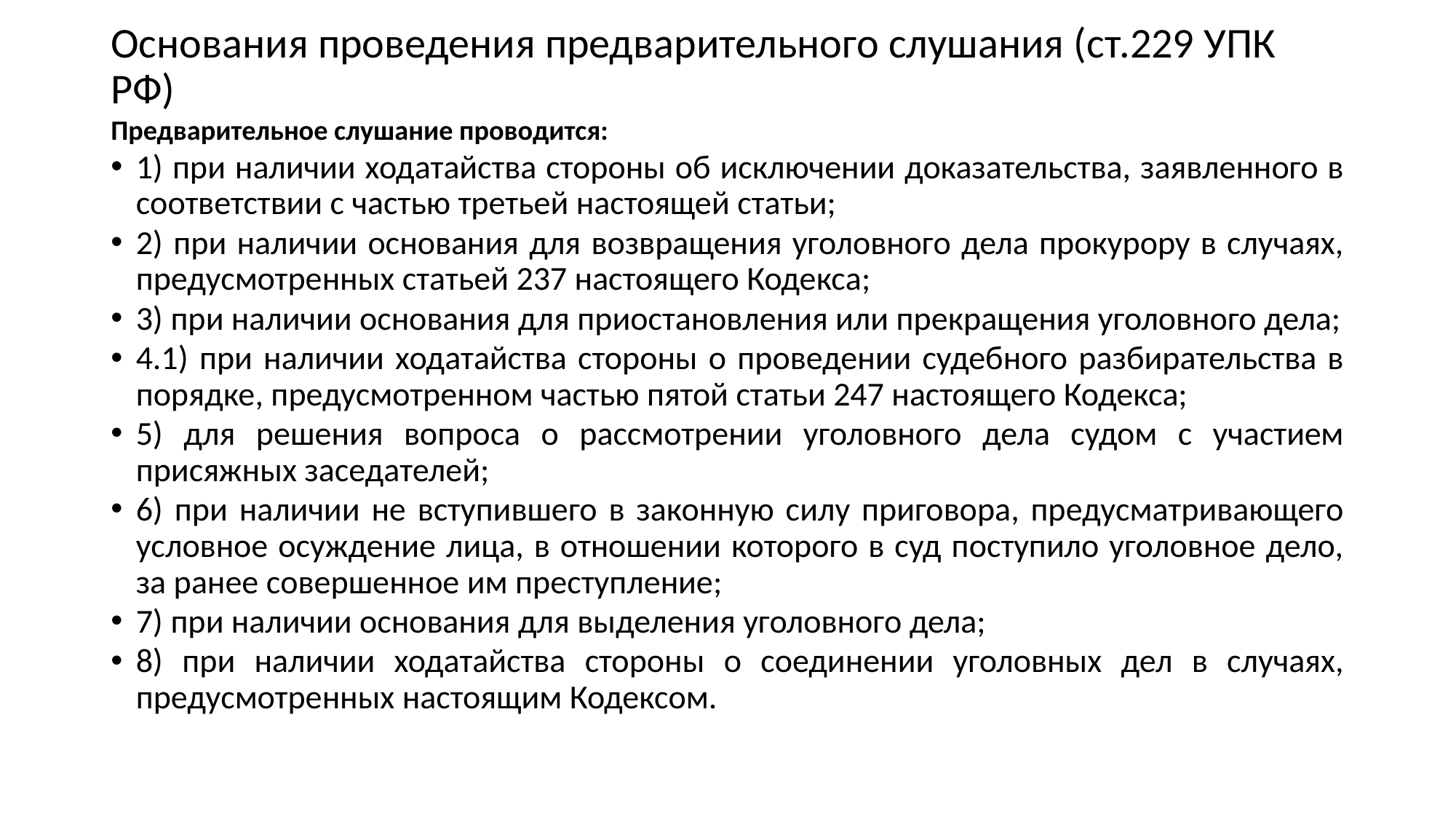

# Основания проведения предварительного слушания (ст.229 УПК РФ)
Предварительное слушание проводится:
1) при наличии ходатайства стороны об исключении доказательства, заявленного в соответствии с частью третьей настоящей статьи;
2) при наличии основания для возвращения уголовного дела прокурору в случаях, предусмотренных статьей 237 настоящего Кодекса;
3) при наличии основания для приостановления или прекращения уголовного дела;
4.1) при наличии ходатайства стороны о проведении судебного разбирательства в порядке, предусмотренном частью пятой статьи 247 настоящего Кодекса;
5) для решения вопроса о рассмотрении уголовного дела судом с участием присяжных заседателей;
6) при наличии не вступившего в законную силу приговора, предусматривающего условное осуждение лица, в отношении которого в суд поступило уголовное дело, за ранее совершенное им преступление;
7) при наличии основания для выделения уголовного дела;
8) при наличии ходатайства стороны о соединении уголовных дел в случаях, предусмотренных настоящим Кодексом.